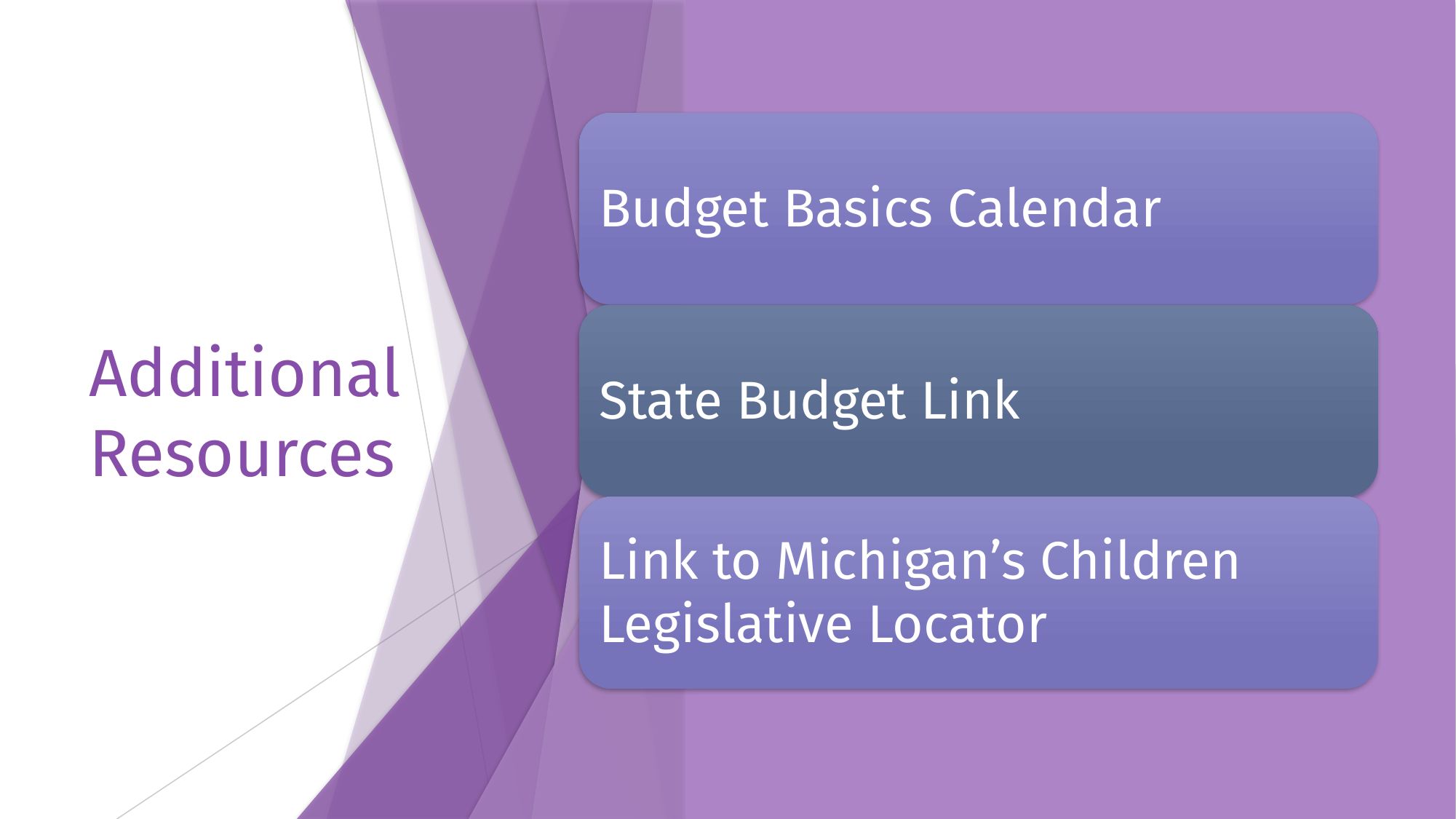

Budget Basics Calendar
State Budget Link
Link to Michigan’s Children Legislative Locator
# Additional Resources